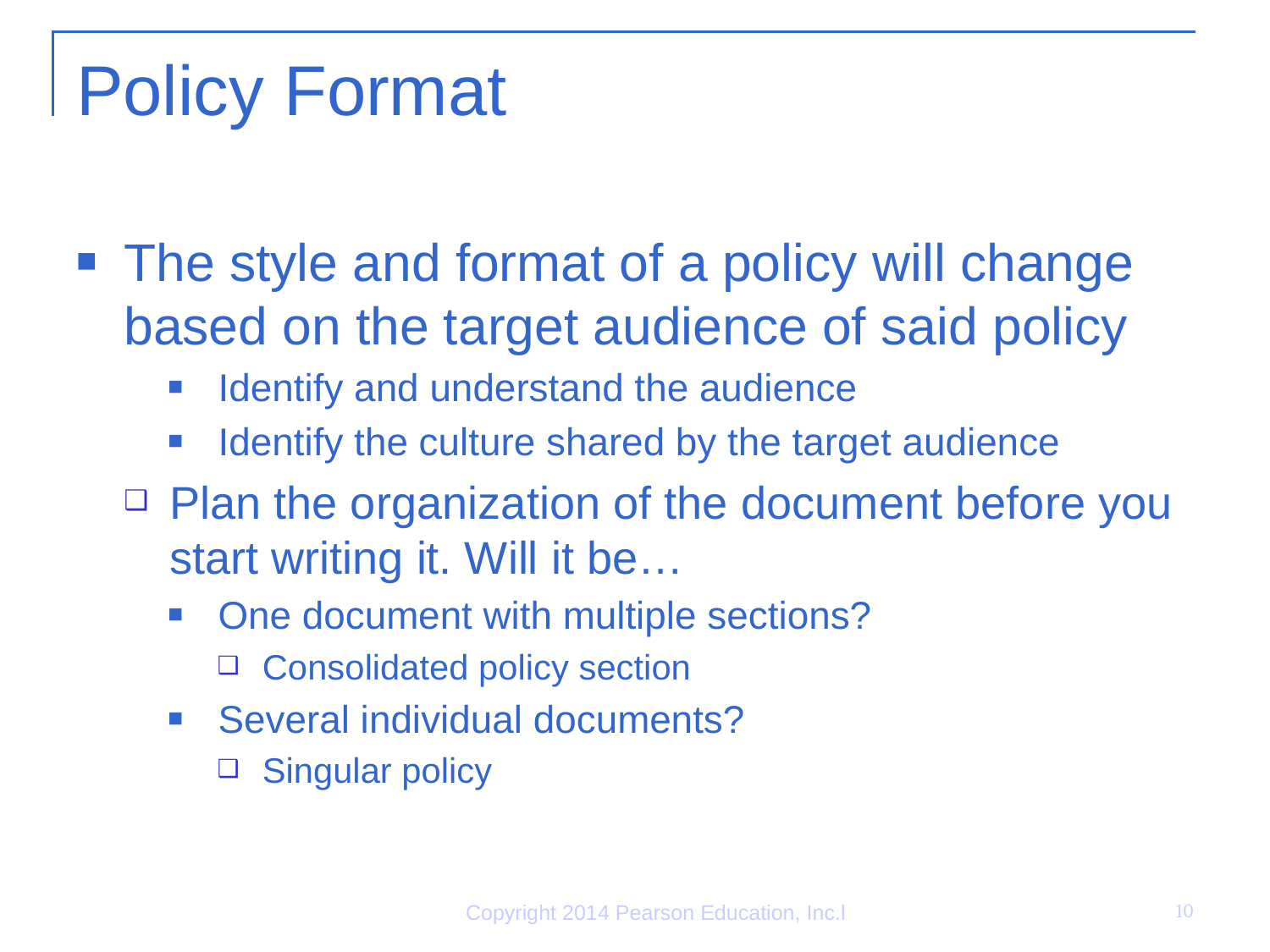

# Policy Format
The style and format of a policy will change based on the target audience of said policy
Identify and understand the audience
Identify the culture shared by the target audience
Plan the organization of the document before you start writing it. Will it be…
One document with multiple sections?
Consolidated policy section
Several individual documents?
Singular policy
10
Copyright 2014 Pearson Education, Inc.l